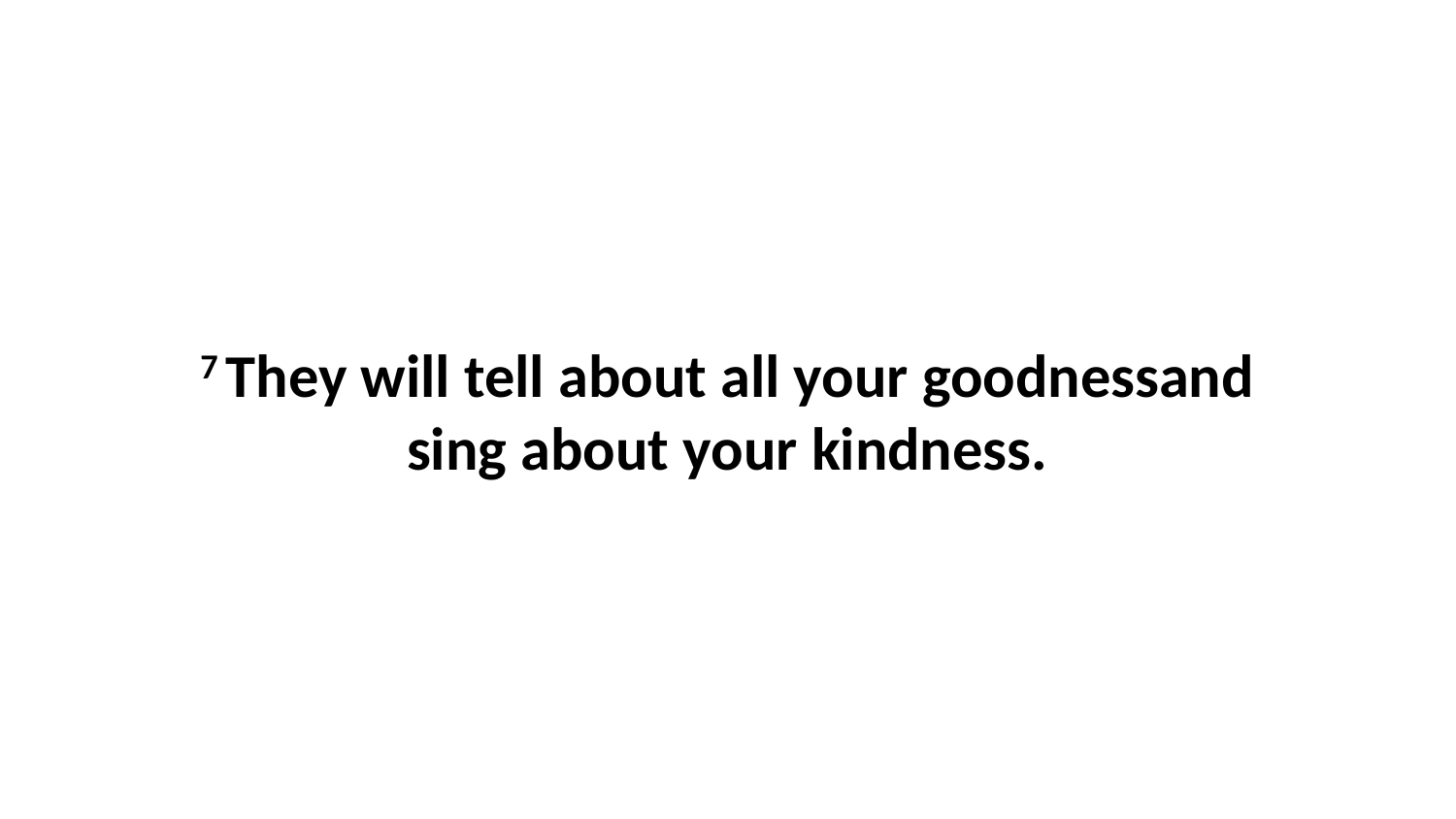

7 They will tell about all your goodnessand sing about your kindness.